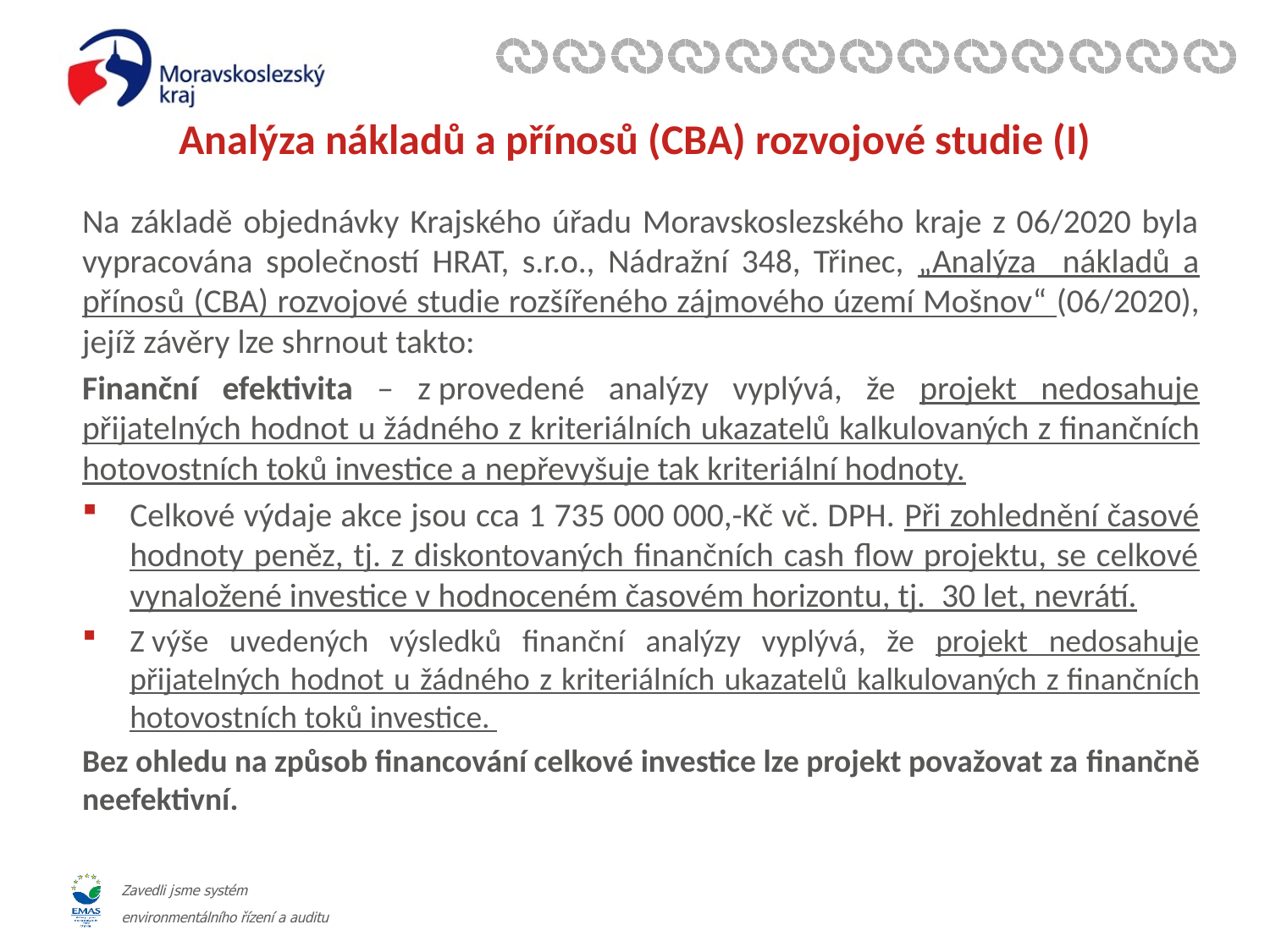

# Analýza nákladů a přínosů (CBA) rozvojové studie (I)
Na základě objednávky Krajského úřadu Moravskoslezského kraje z 06/2020 byla vypracována společností HRAT, s.r.o., Nádražní 348, Třinec, „Analýza  nákladů a přínosů (CBA) rozvojové studie rozšířeného zájmového území Mošnov“ (06/2020), jejíž závěry lze shrnout takto:
Finanční efektivita – z provedené analýzy vyplývá, že projekt nedosahuje přijatelných hodnot u žádného z kriteriálních ukazatelů kalkulovaných z finančních hotovostních toků investice a nepřevyšuje tak kriteriální hodnoty.
Celkové výdaje akce jsou cca 1 735 000 000,-Kč vč. DPH. Při zohlednění časové hodnoty peněz, tj. z diskontovaných finančních cash flow projektu, se celkové vynaložené investice v hodnoceném časovém horizontu, tj.  30 let, nevrátí.
Z výše uvedených výsledků finanční analýzy vyplývá, že projekt nedosahuje přijatelných hodnot u žádného z kriteriálních ukazatelů kalkulovaných z finančních hotovostních toků investice.
Bez ohledu na způsob financování celkové investice lze projekt považovat za finančně neefektivní.